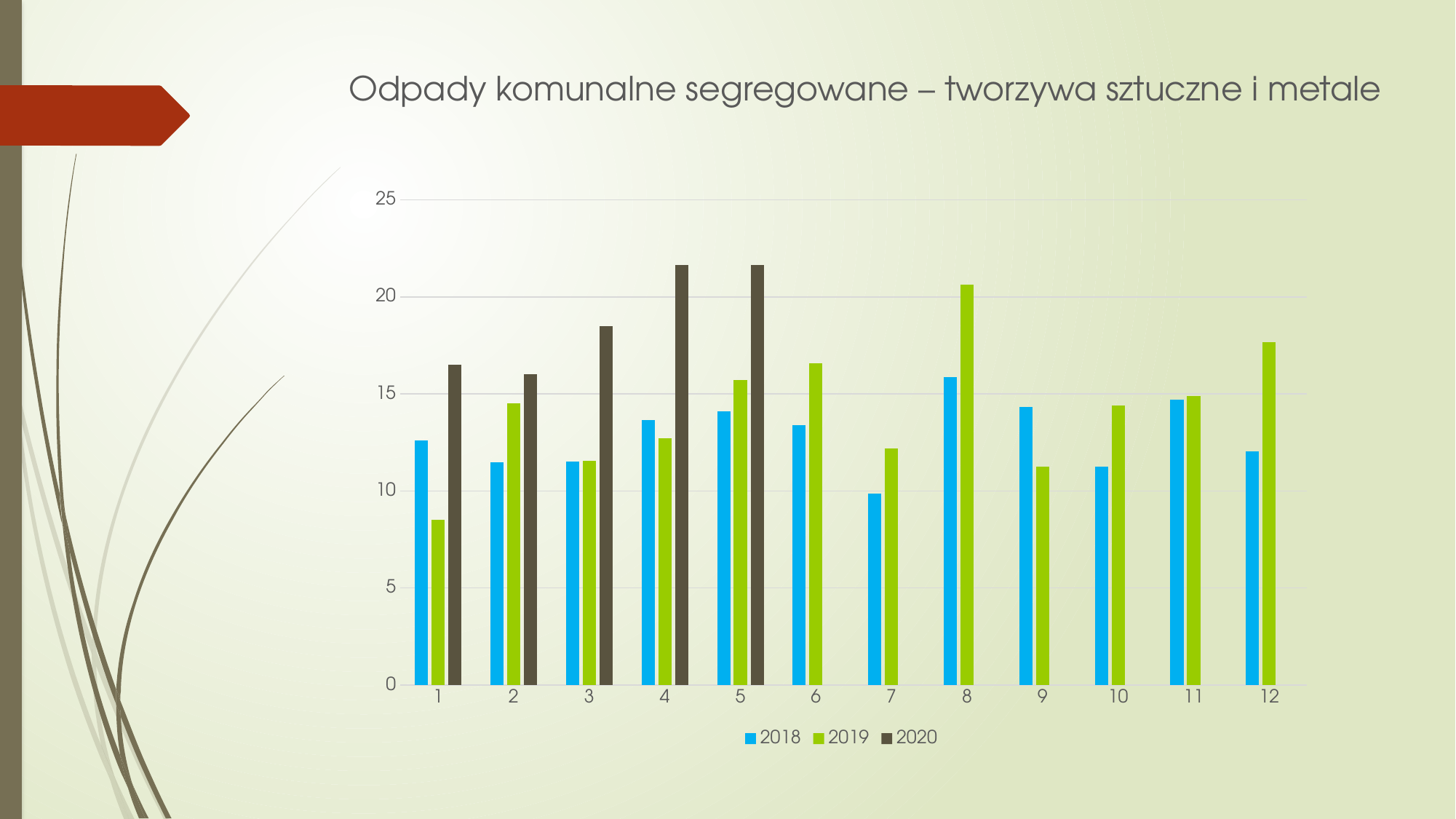

# Odpady komunalne segregowane – tworzywa sztuczne i metale

### Chart

| Category | 2018 | 2019 | 2020 |
|---|---|---|---|
| 1 | 12.62 | 8.51 | 16.52 |
| 2 | 11.46 | 14.5 | 16.0 |
| 3 | 11.52 | 11.54 | 18.5 |
| 4 | 13.66 | 12.71 | 21.66 |
| 5 | 14.11 | 15.73 | 21.64 |
| 6 | 13.38 | 16.58 | None |
| 7 | 9.88 | 12.19 | None |
| 8 | 15.88 | 20.64 | None |
| 9 | 14.33 | 11.24 | None |
| 10 | 11.26 | 14.39 | None |
| 11 | 14.69 | 14.88 | None |
| 12 | 12.04 | 17.67 | None |